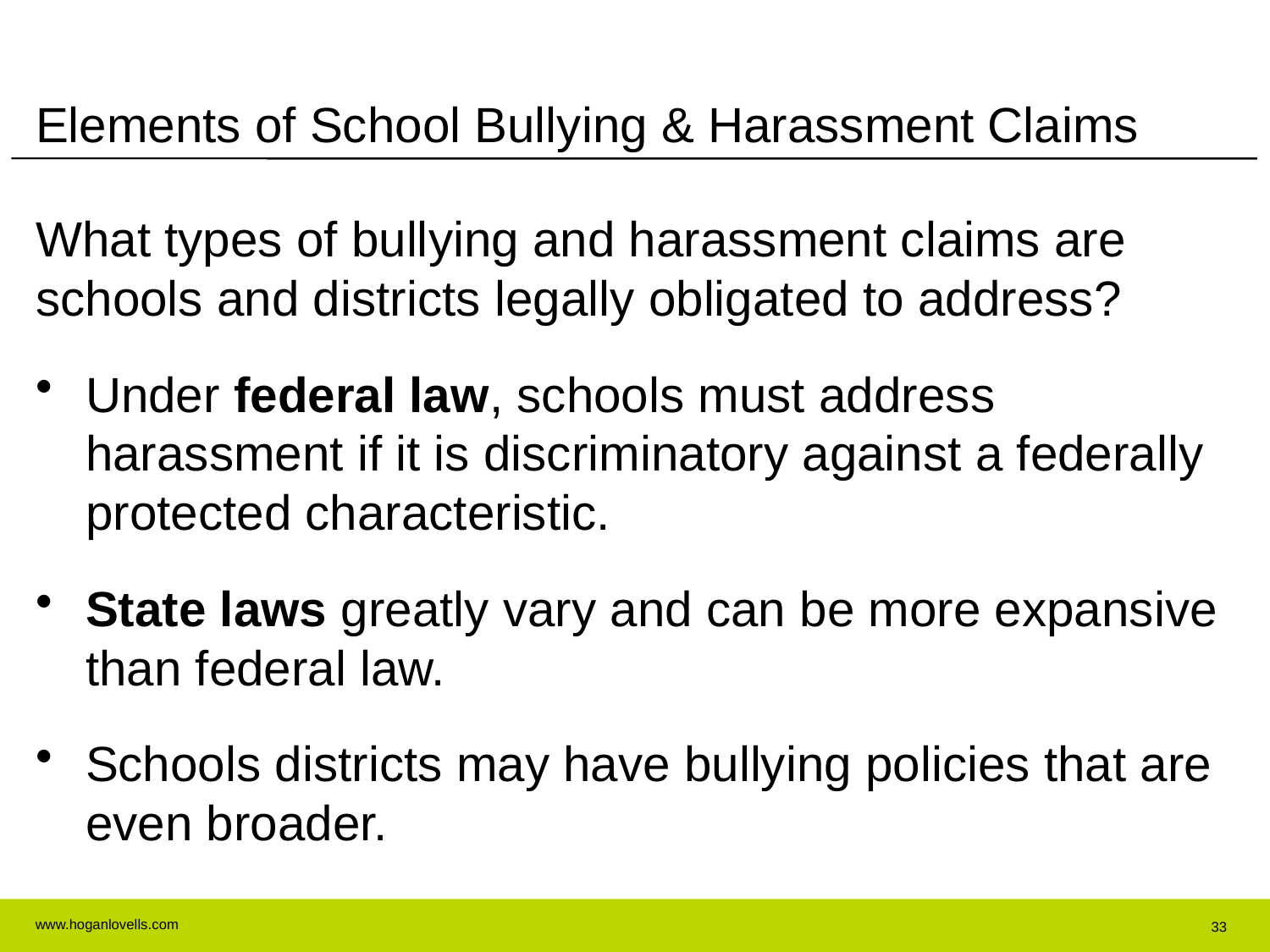

# Elements of School Bullying & Harassment Claims
What types of bullying and harassment claims are schools and districts legally obligated to address?

Under federal law, schools must address harassment if it is discriminatory against a federally protected characteristic.

State laws greatly vary and can be more expansive than federal law.

Schools districts may have bullying policies that are even broader.
33